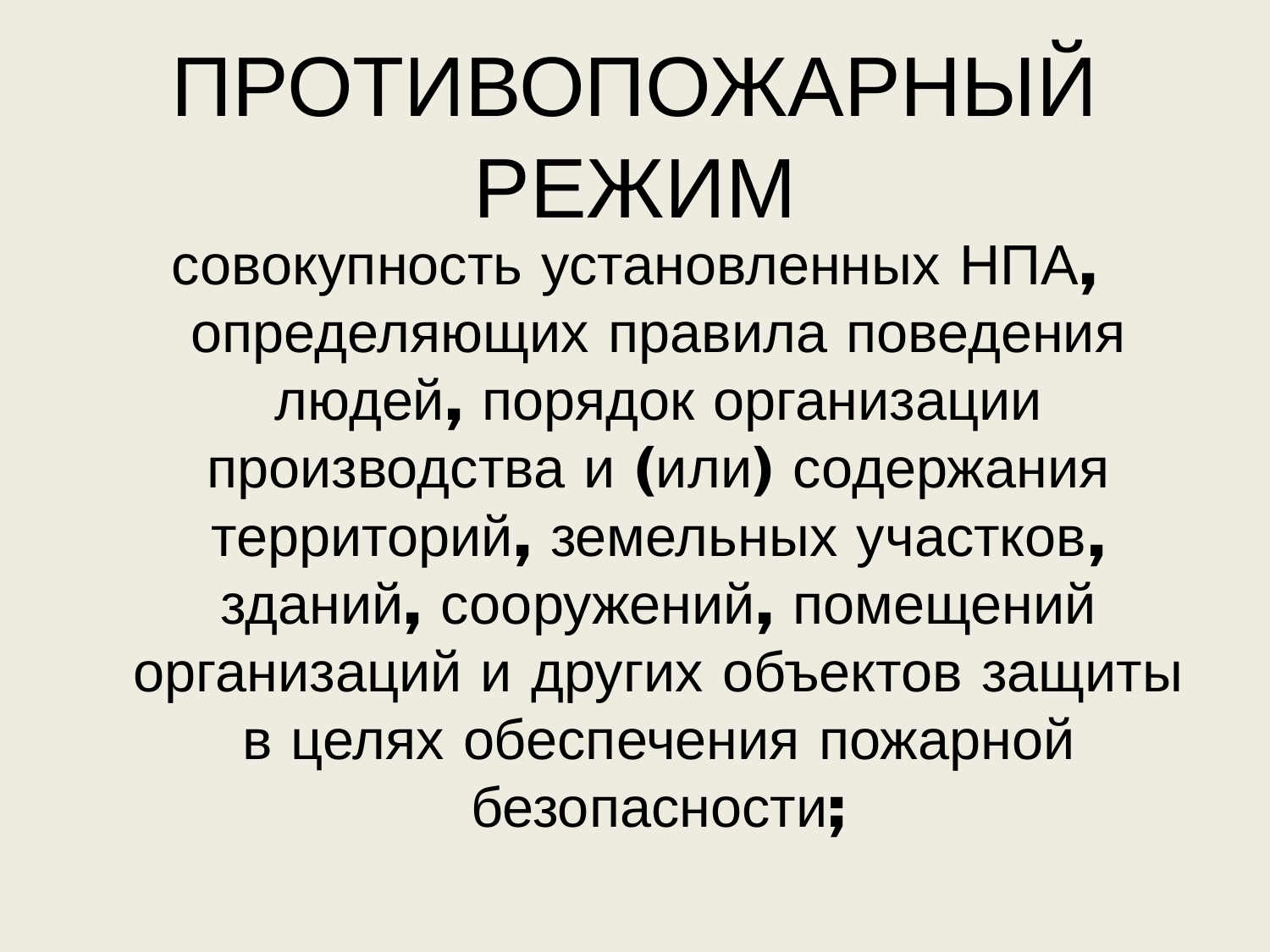

# ПРОТИВОПОЖАРНЫЙ РЕЖИМ
совокупность установленных НПА, определяющих правила поведения людей, порядок организации производства и (или) содержания территорий, земельных участков, зданий, сооружений, помещений организаций и других объектов защиты в целях обеспечения пожарной безопасности;